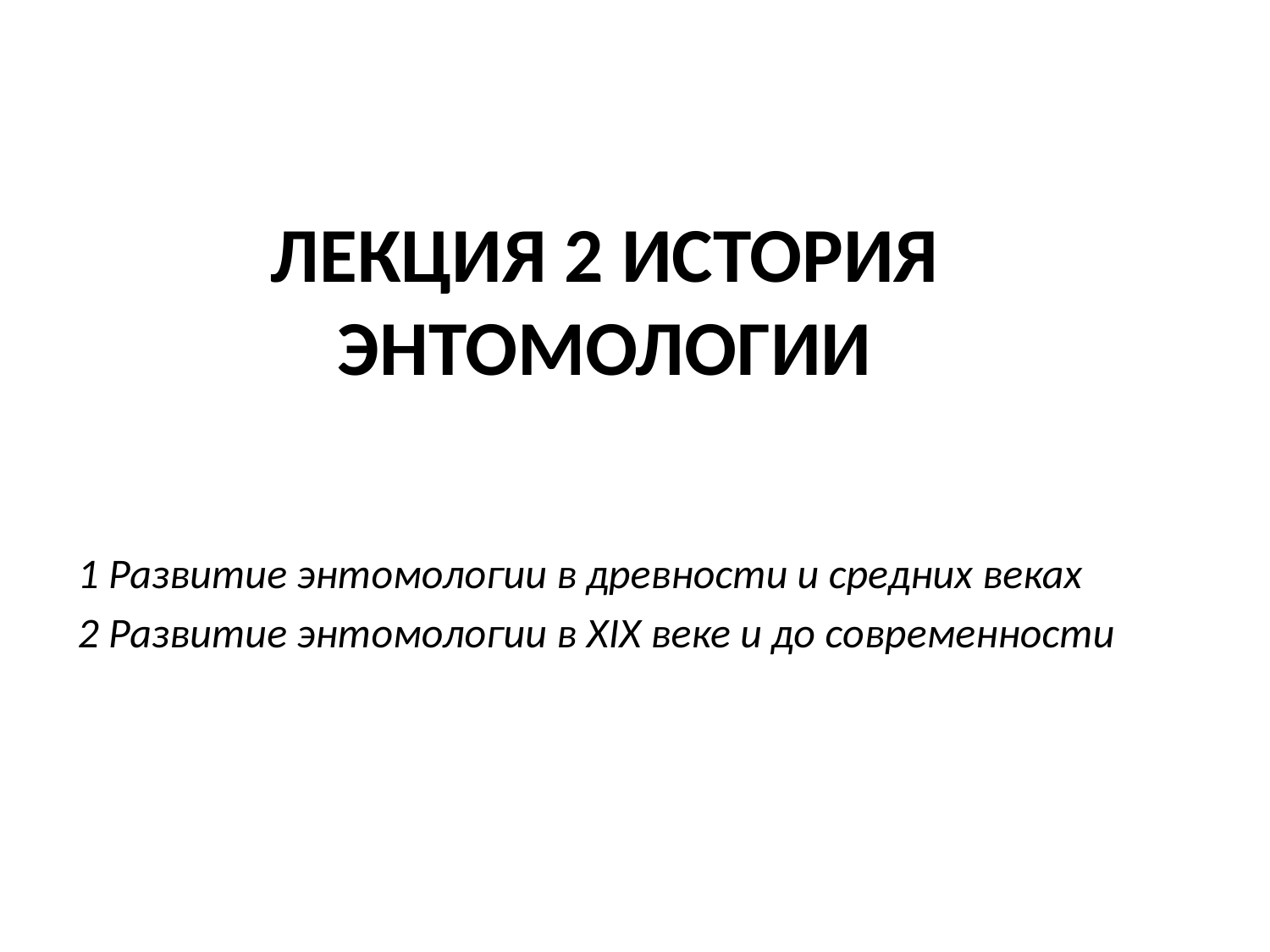

# ЛЕКЦИЯ 2 ИСТОРИЯ ЭНТОМОЛОГИИ
1 Развитие энтомологии в древности и средних веках
2 Развитие энтомологии в XIX веке и до современности